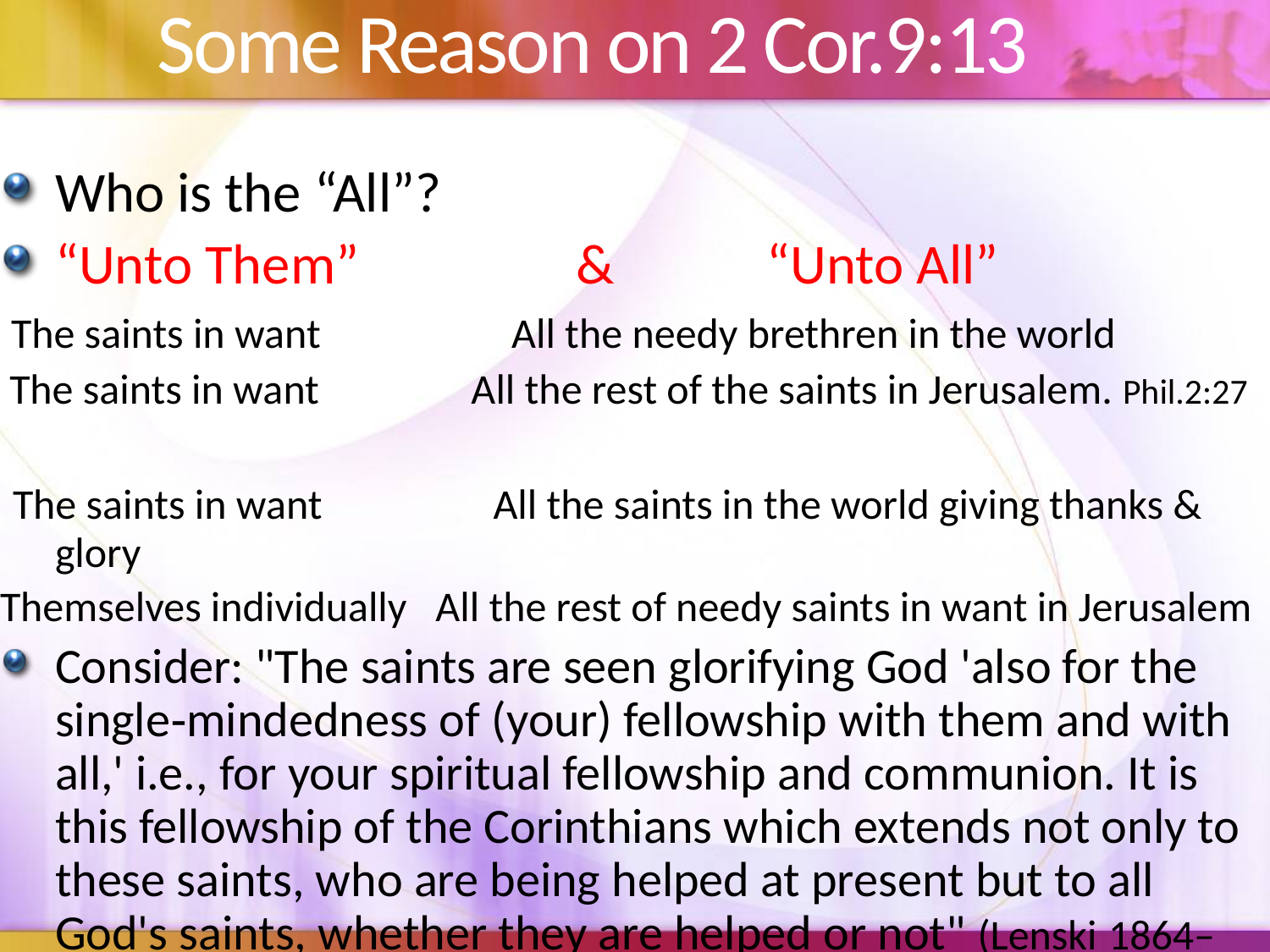

# Some Reason on 2 Cor.9:13
Who is the “All”?
“Unto Them”		 &            “Unto All”
 The saints in want                 All the needy brethren in the world
 The saints in want                All the rest of the saints in Jerusalem. Phil.2:27
 The saints in want	      All the saints in the world giving thanks & glory
Themselves individually   All the rest of needy saints in want in Jerusalem
Consider: "The saints are seen glorifying God 'also for the single‑mindedness of (your) fellowship with them and with all,' i.e., for your spiritual fellowship and communion. It is this fellowship of the Corinthians which extends not only to these saints, who are being helped at present but to all God's saints, whether they are helped or not" (Lenski 1864–1936)